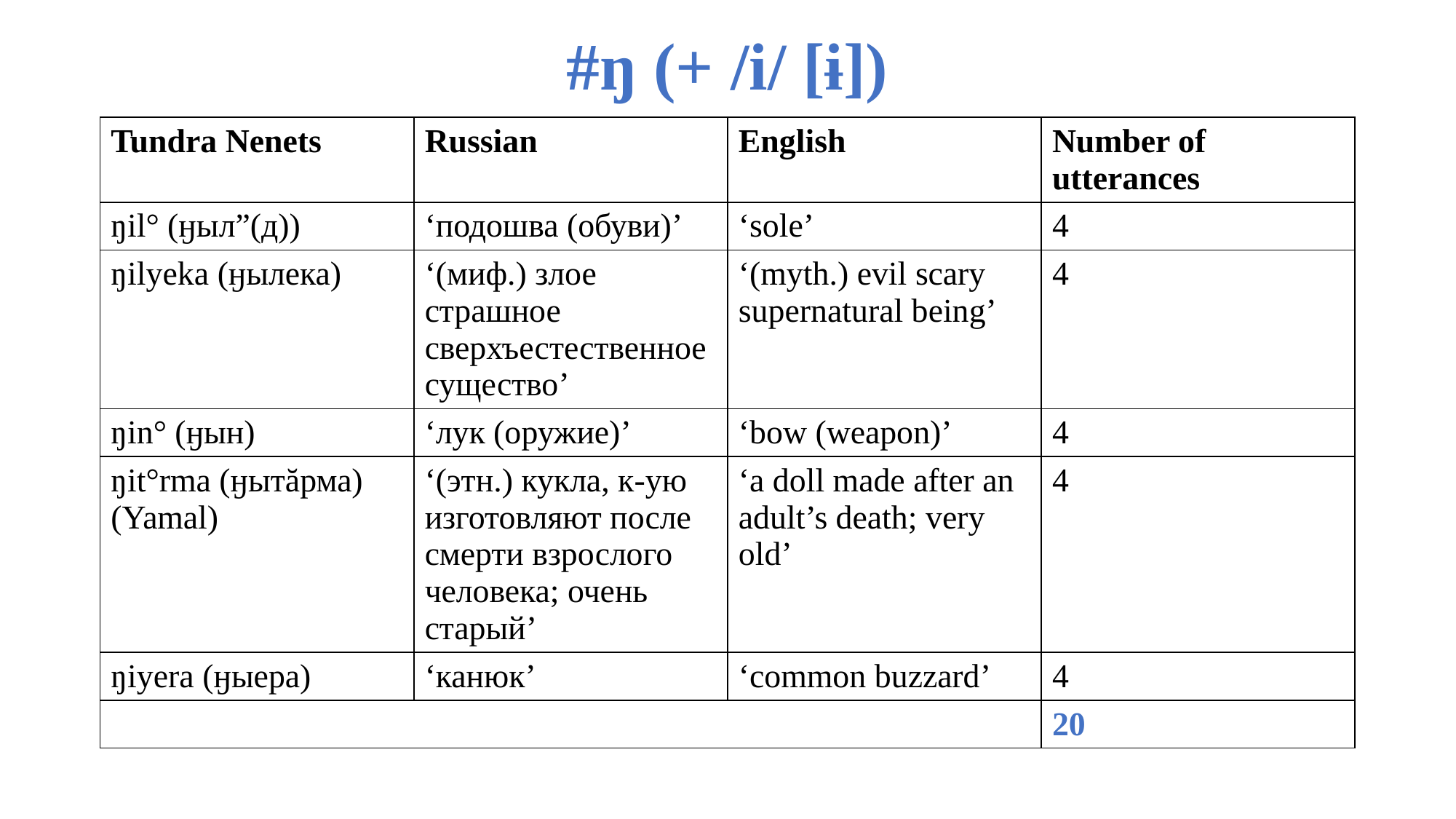

# #ŋ (+ /i/ [ɨ])
| Tundra Nenets | Russian | English | Number of utterances |
| --- | --- | --- | --- |
| ŋil° (ӈыл”(д)) | ‘подошва (обуви)’ | ‘sole’ | 4 |
| ŋilyeka (ӈылека) | ‘(миф.) злое страшное сверхъестественное существо’ | ‘(myth.) evil scary supernatural being’ | 4 |
| ŋin° (ӈын) | ‘лук (оружие)’ | ‘bow (weapon)’ | 4 |
| ŋit°rma (ӈытăрма) (Yamal) | ‘(этн.) кукла, к-ую изготовляют после смерти взрослого человека; очень старый’ | ‘a doll made after an adult’s death; very old’ | 4 |
| ŋiyera (ӈыера) | ‘канюк’ | ‘common buzzard’ | 4 |
|  |  |  | 20 |